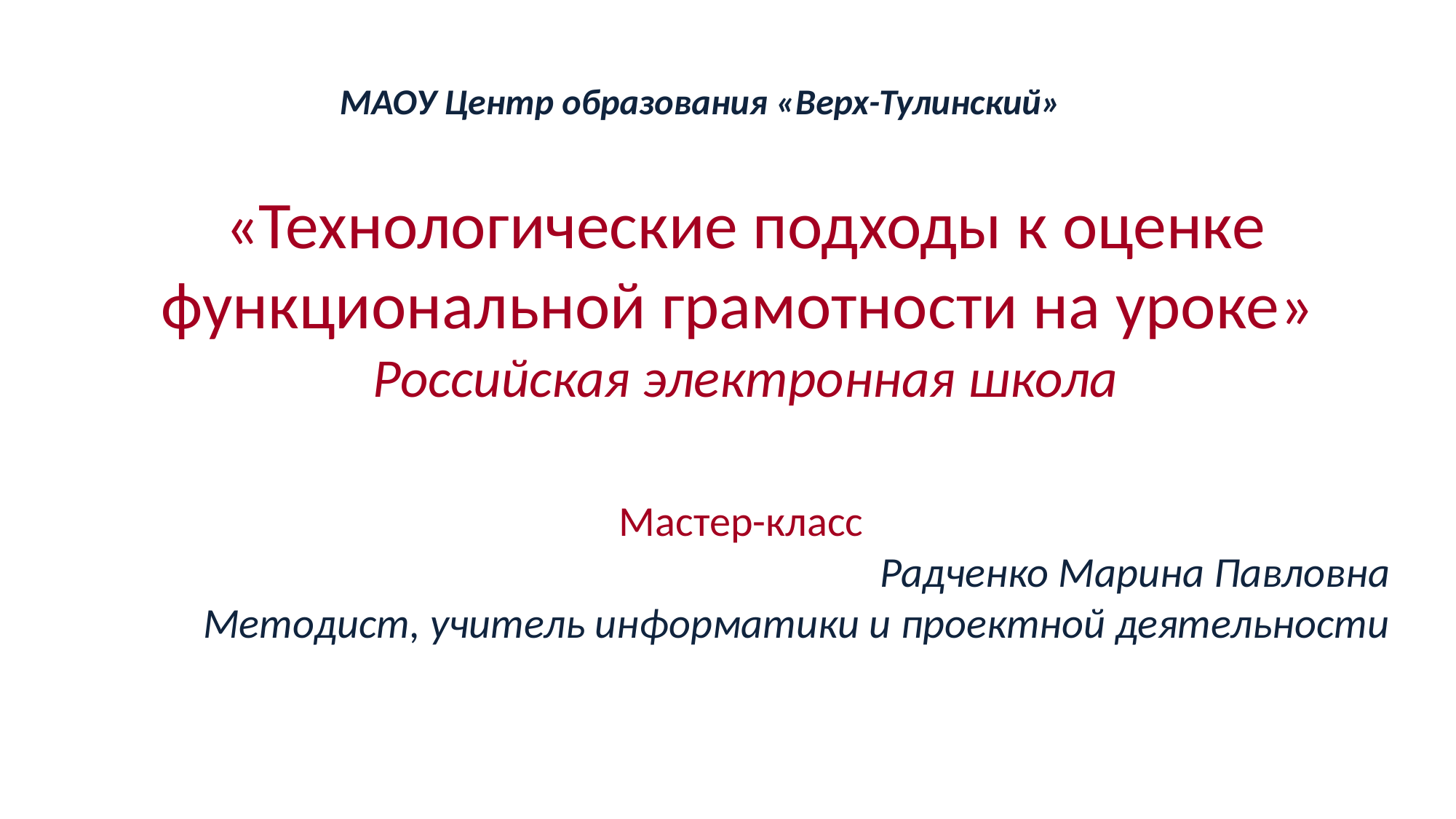

МАОУ Центр образования «Верх-Тулинский»
# «Технологические подходы к оценке функциональной грамотности на уроке» Российская электронная школа

Мастер-класс
Радченко Марина Павловна
Методист, учитель информатики и проектной деятельности